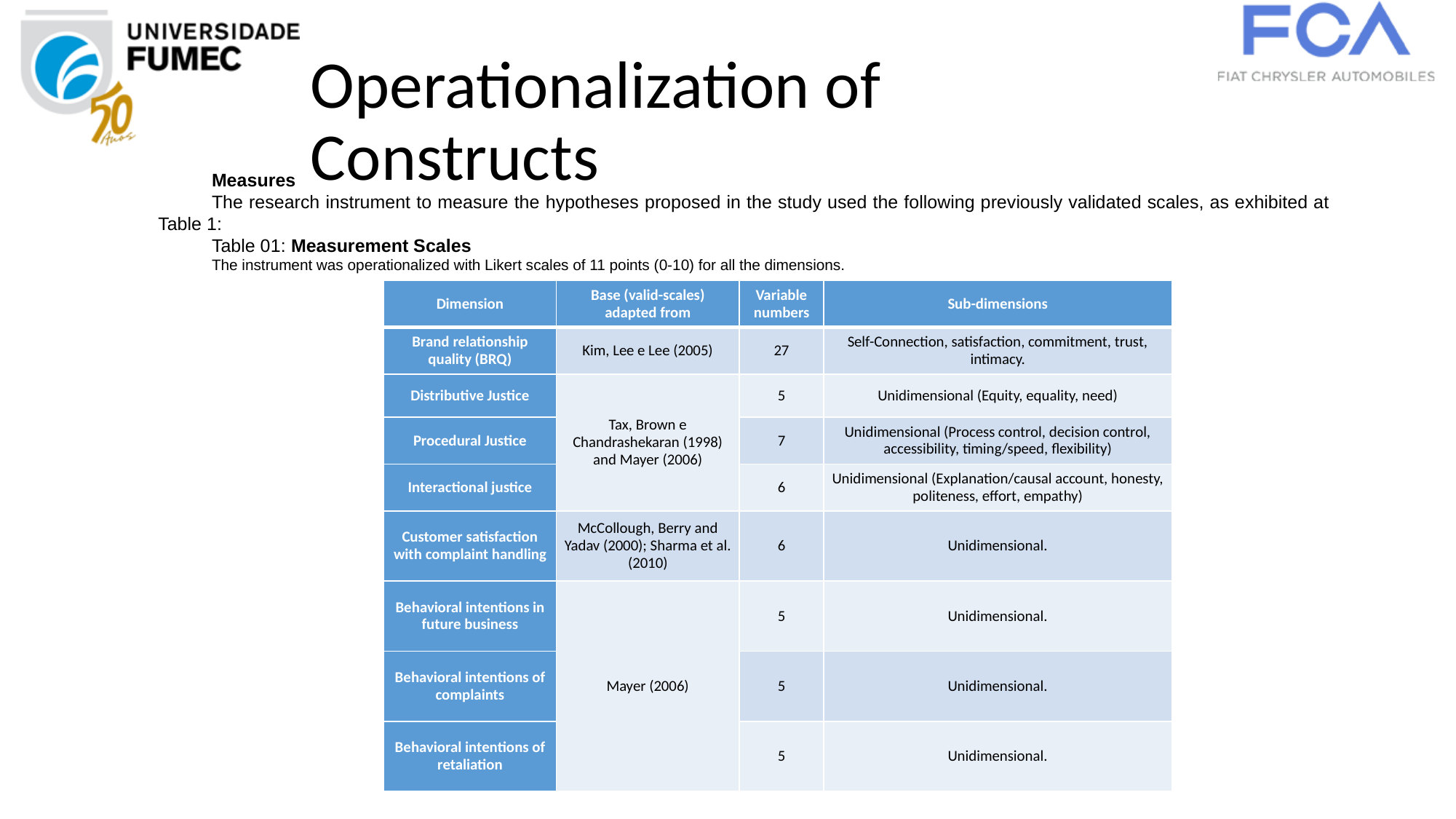

# Operationalization of Constructs
Measures
The research instrument to measure the hypotheses proposed in the study used the following previously validated scales, as exhibited at Table 1:
Table 01: Measurement Scales
The instrument was operationalized with Likert scales of 11 points (0-10) for all the dimensions.
| Dimension | Base (valid-scales) adapted from | Variable numbers | Sub-dimensions |
| --- | --- | --- | --- |
| Brand relationship quality (BRQ) | Kim, Lee e Lee (2005) | 27 | Self-Connection, satisfaction, commitment, trust, intimacy. |
| Distributive Justice | Tax, Brown e Chandrashekaran (1998) and Mayer (2006) | 5 | Unidimensional (Equity, equality, need) |
| Procedural Justice |  | 7 | Unidimensional (Process control, decision control, accessibility, timing/speed, flexibility) |
| Interactional justice |  | 6 | Unidimensional (Explanation/causal account, honesty, politeness, effort, empathy) |
| Customer satisfaction with complaint handling | McCollough, Berry and Yadav (2000); Sharma et al. (2010) | 6 | Unidimensional. |
| Behavioral intentions in future business | Mayer (2006) | 5 | Unidimensional. |
| Behavioral intentions of complaints |  | 5 | Unidimensional. |
| Behavioral intentions of retaliation |  | 5 | Unidimensional. |